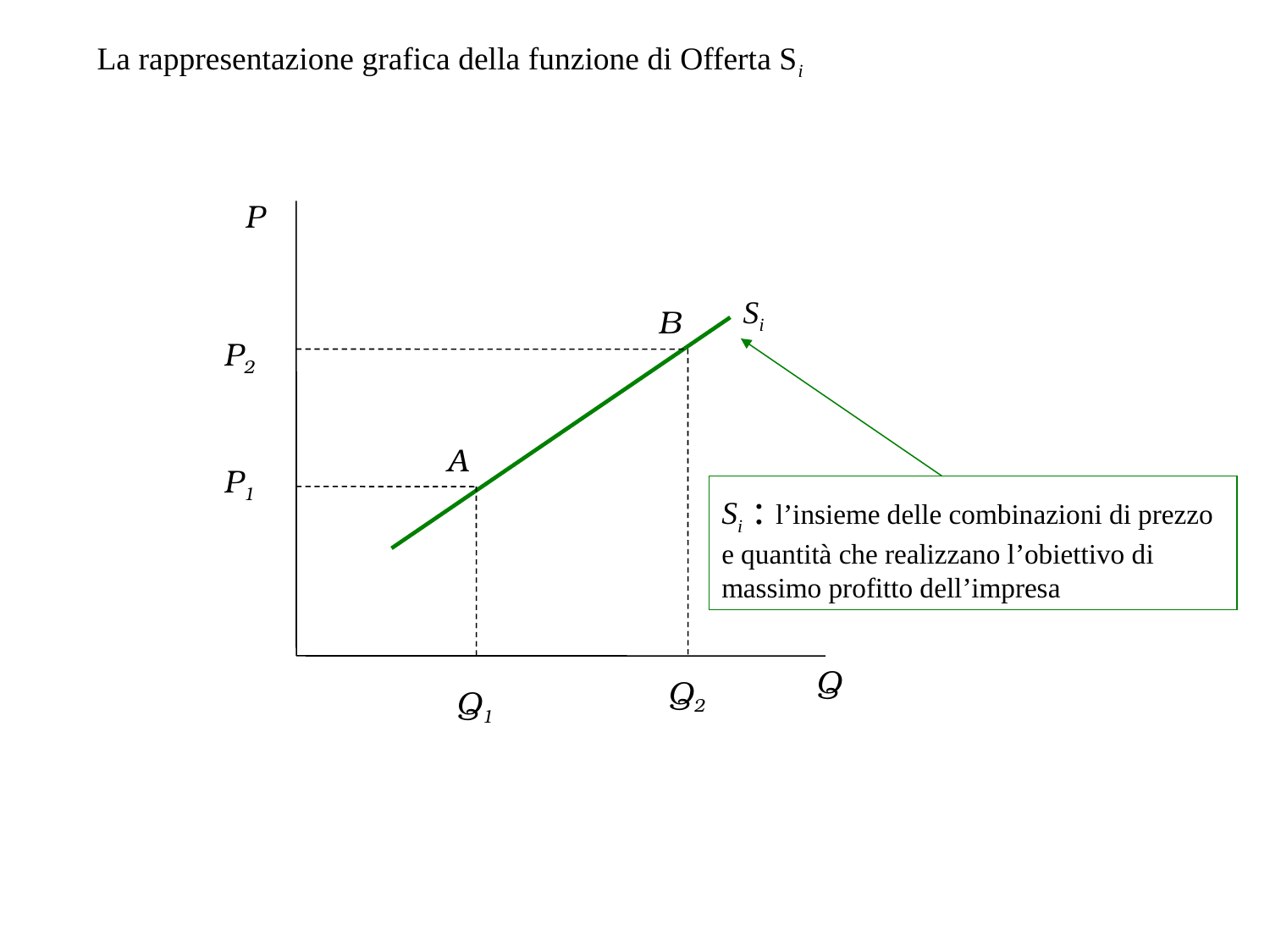

La rappresentazione grafica della funzione di Offerta Si
P

Q
Si

B
P2

Q2

Si : l’insieme delle combinazioni di prezzo e quantità che realizzano l’obiettivo di massimo profitto dell’impresa
A
P1

Q1